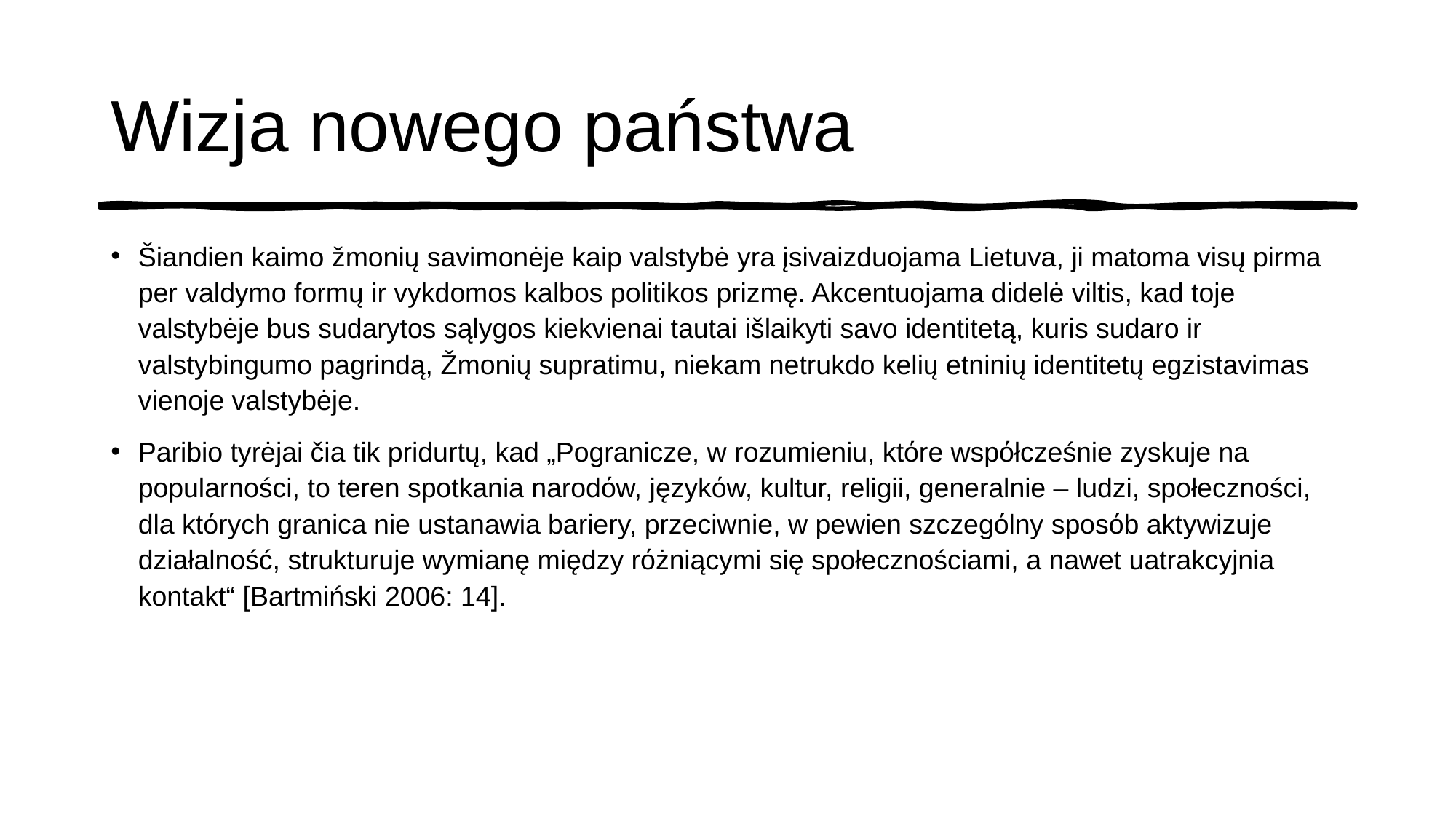

# Wizja nowego państwa
Šiandien kaimo žmonių savimonėje kaip valstybė yra įsivaizduojama Lietuva, ji matoma visų pirma per valdymo formų ir vykdomos kalbos politikos prizmę. Akcentuojama didelė viltis, kad toje valstybėje bus sudarytos sąlygos kiekvienai tautai išlaikyti savo identitetą, kuris sudaro ir valstybingumo pagrindą, Žmonių supratimu, niekam netrukdo kelių etninių identitetų egzistavimas vienoje valstybėje.
Paribio tyrėjai čia tik pridurtų, kad „Pogranicze, w rozumieniu, ktόre wspόłcześnie zyskuje na popularności, to teren spotkania narodόw, językόw, kultur, religii, generalnie – ludzi, społeczności, dla ktόrych granica nie ustanawia bariery, przeciwnie, w pewien szczegόlny sposόb aktywizuje działalność, strukturuje wymianę między rόżniącymi się społecznościami, a nawet uatrakcyjnia kontakt“ [Bartmiński 2006: 14].